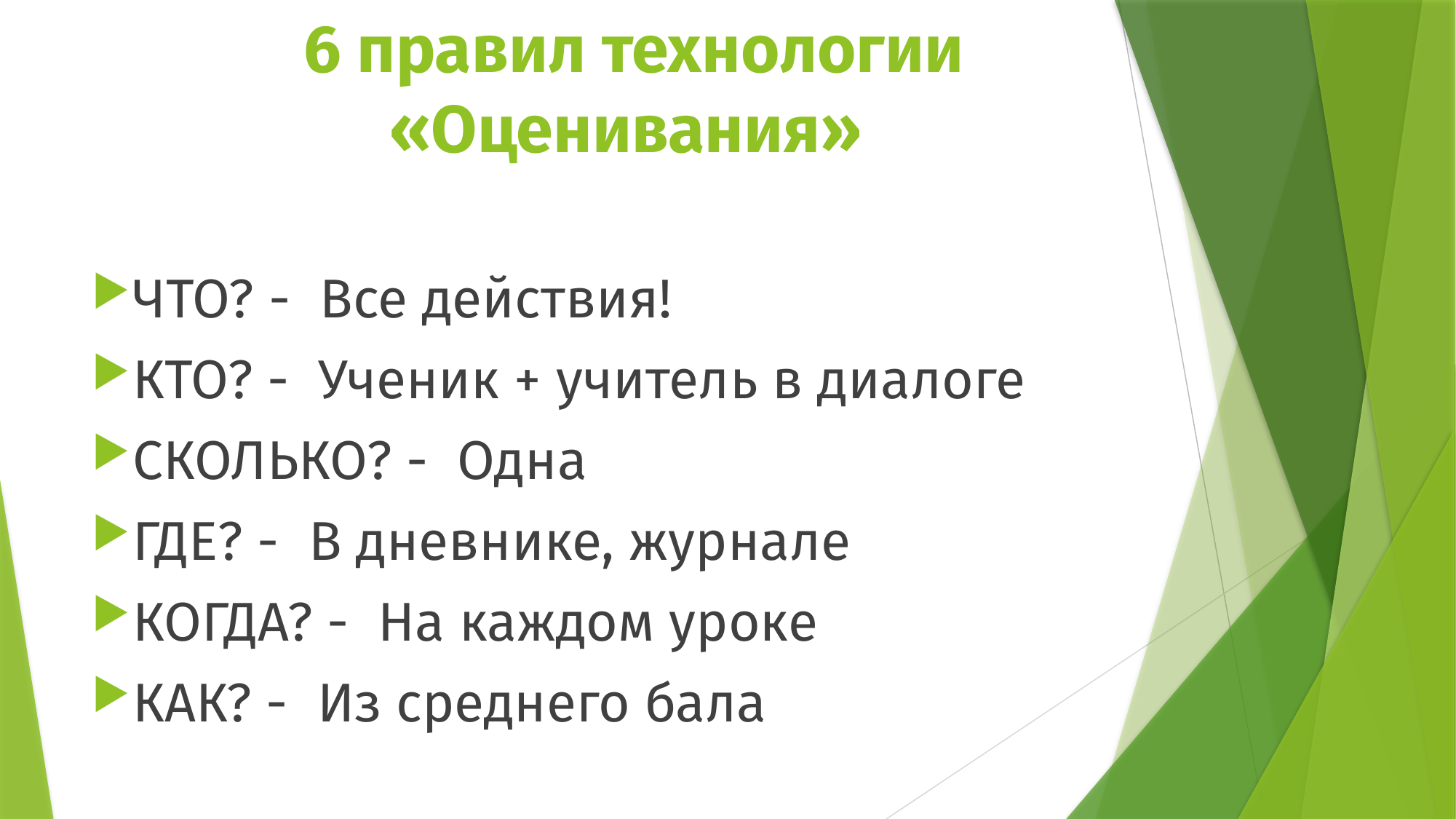

# 6 правил технологии «Оценивания»
ЧТО? -  Все действия!
КТО? -  Ученик + учитель в диалоге
СКОЛЬКО? -  Одна
ГДЕ? -  В дневнике, журнале
КОГДА? -  На каждом уроке
КАК? -  Из среднего бала